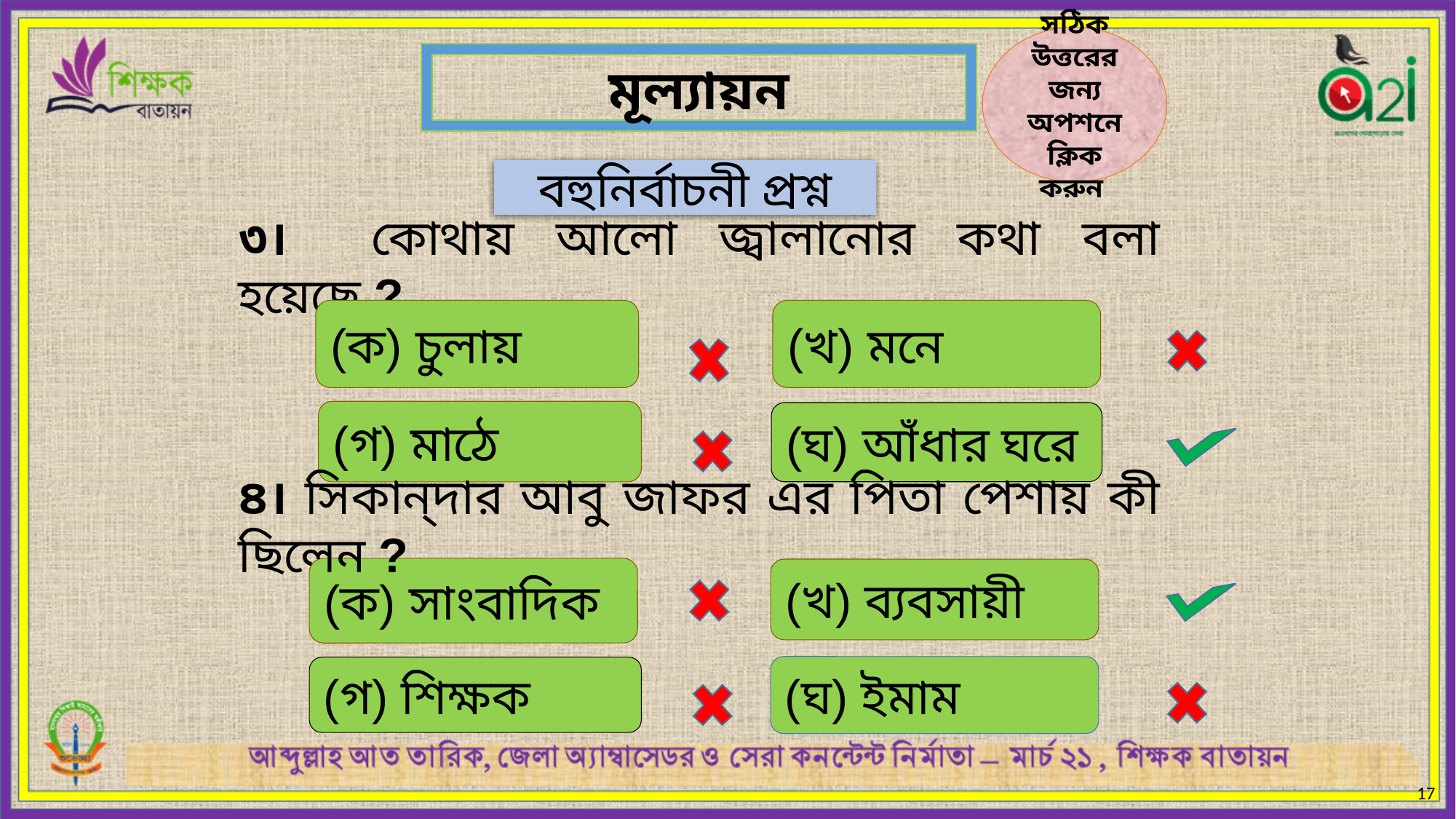

সঠিক উত্তরের জন্য অপশনে ক্লিক করুন
মূল্যায়ন
বহুনির্বাচনী প্রশ্ন
৩।  কোথায় আলো জ্বালানোর কথা বলা হয়েছে ?
(ক) চুলায়
(খ) মনে

(গ) মাঠে
(ঘ) আঁধার ঘরে

৪। সিকান্‌দার আবু জাফর এর পিতা পেশায় কী ছিলেন ?

(ক) সাংবাদিক
(খ) ব্যবসায়ী

(ঘ) ইমাম
(গ) শিক্ষক

17